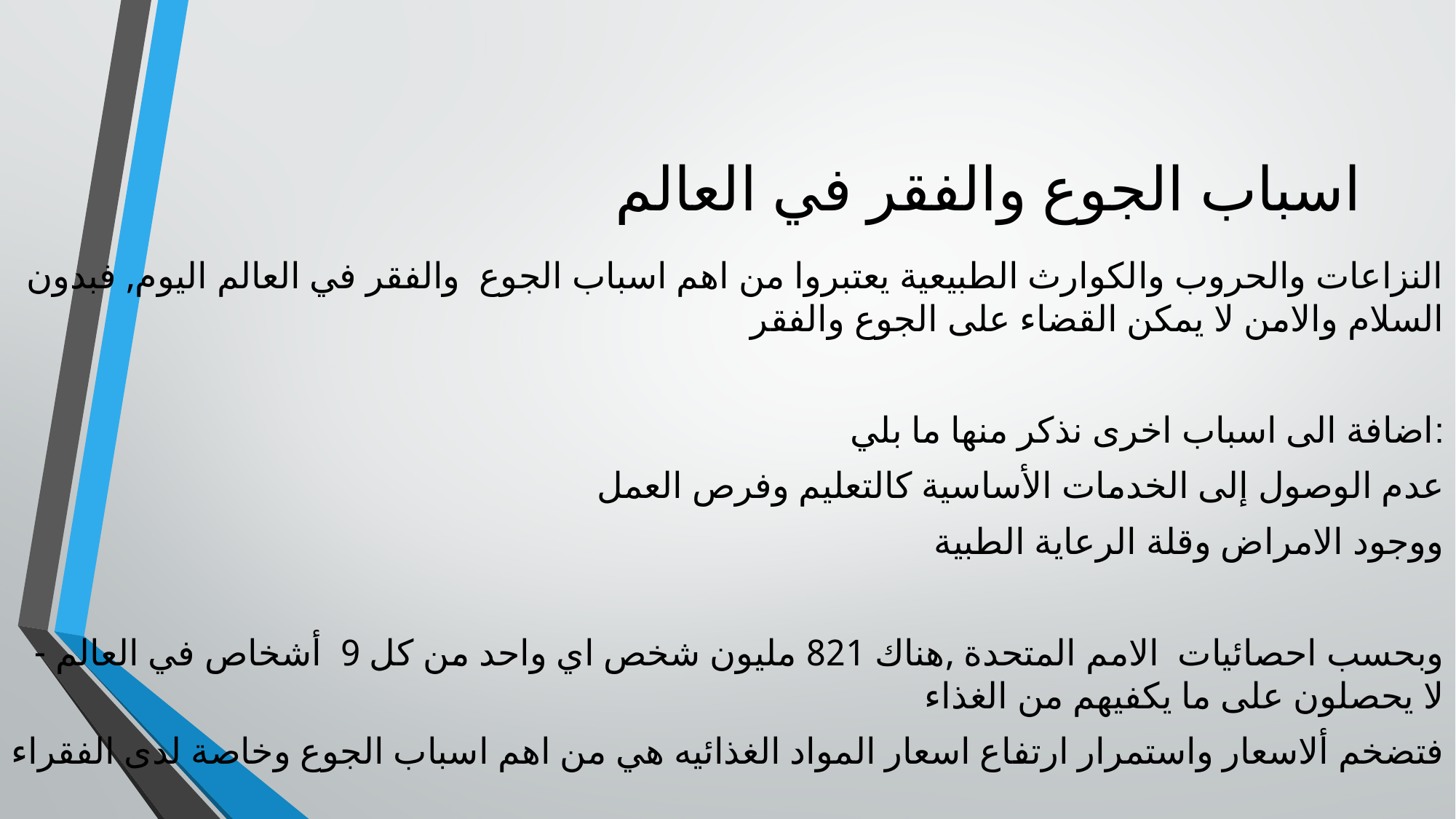

# اسباب الجوع والفقر في العالم
النزاعات والحروب والكوارث الطبيعية يعتبروا من اهم اسباب الجوع  والفقر في العالم اليوم, فبدون السلام والامن لا يمكن القضاء على الجوع والفقر

  اضافة الى اسباب اخرى نذكر منها ما بلي:
عدم الوصول إلى الخدمات الأساسية كالتعليم وفرص العمل
ووجود الامراض وقلة الرعاية الطبية

وبحسب احصائيات  الامم المتحدة ,هناك 821 مليون شخص اي واحد من كل 9  أشخاص في العالم - لا يحصلون على ما يكفيهم من الغذاء
فتضخم ألاسعار واستمرار ارتفاع اسعار المواد الغذائيه هي من اهم اسباب الجوع وخاصة لدى الفقراء